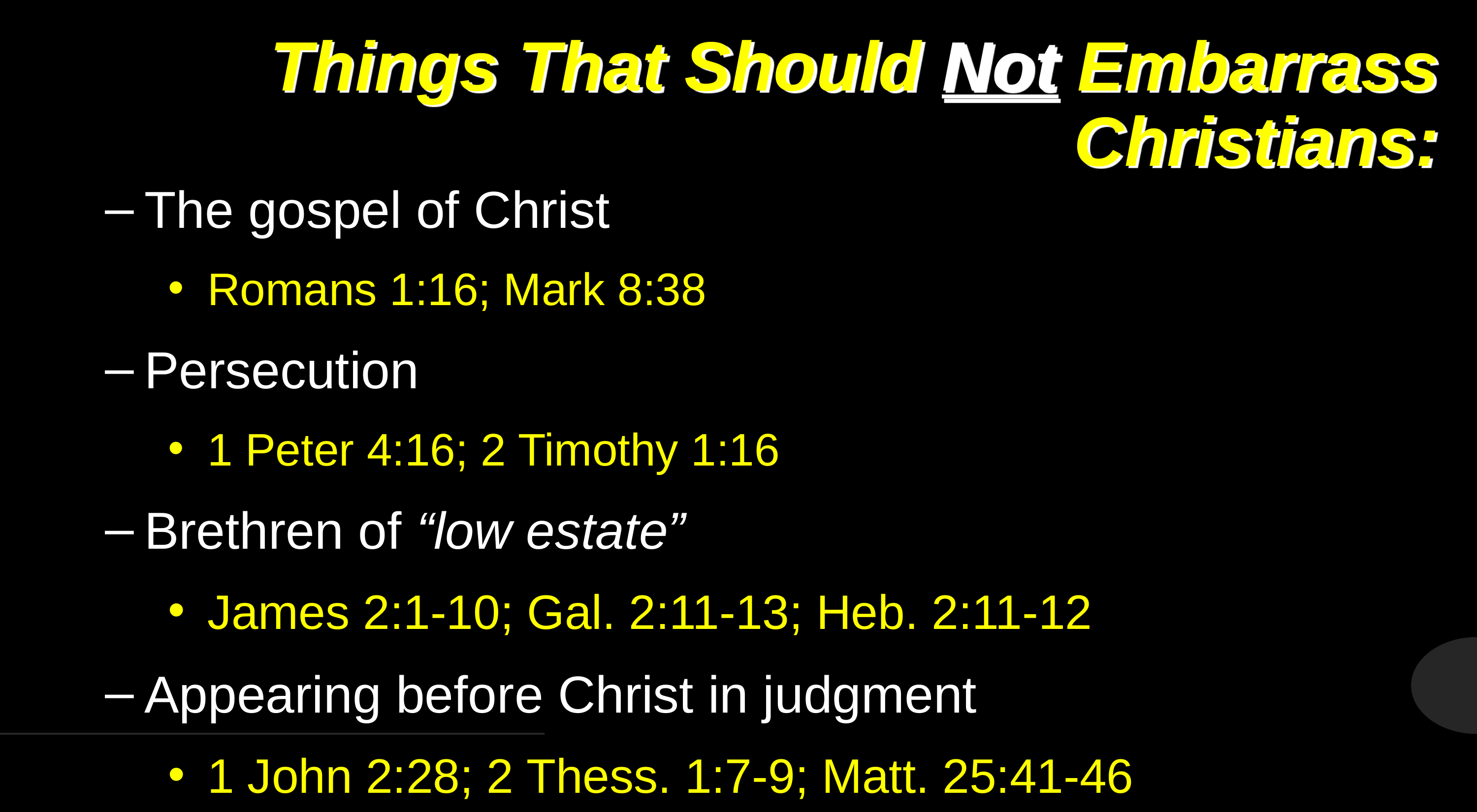

# Things That Should Not Embarrass Christians:
The gospel of Christ
Romans 1:16; Mark 8:38
Persecution
1 Peter 4:16; 2 Timothy 1:16
Brethren of “low estate”
James 2:1-10; Gal. 2:11-13; Heb. 2:11-12
Appearing before Christ in judgment
1 John 2:28; 2 Thess. 1:7-9; Matt. 25:41-46